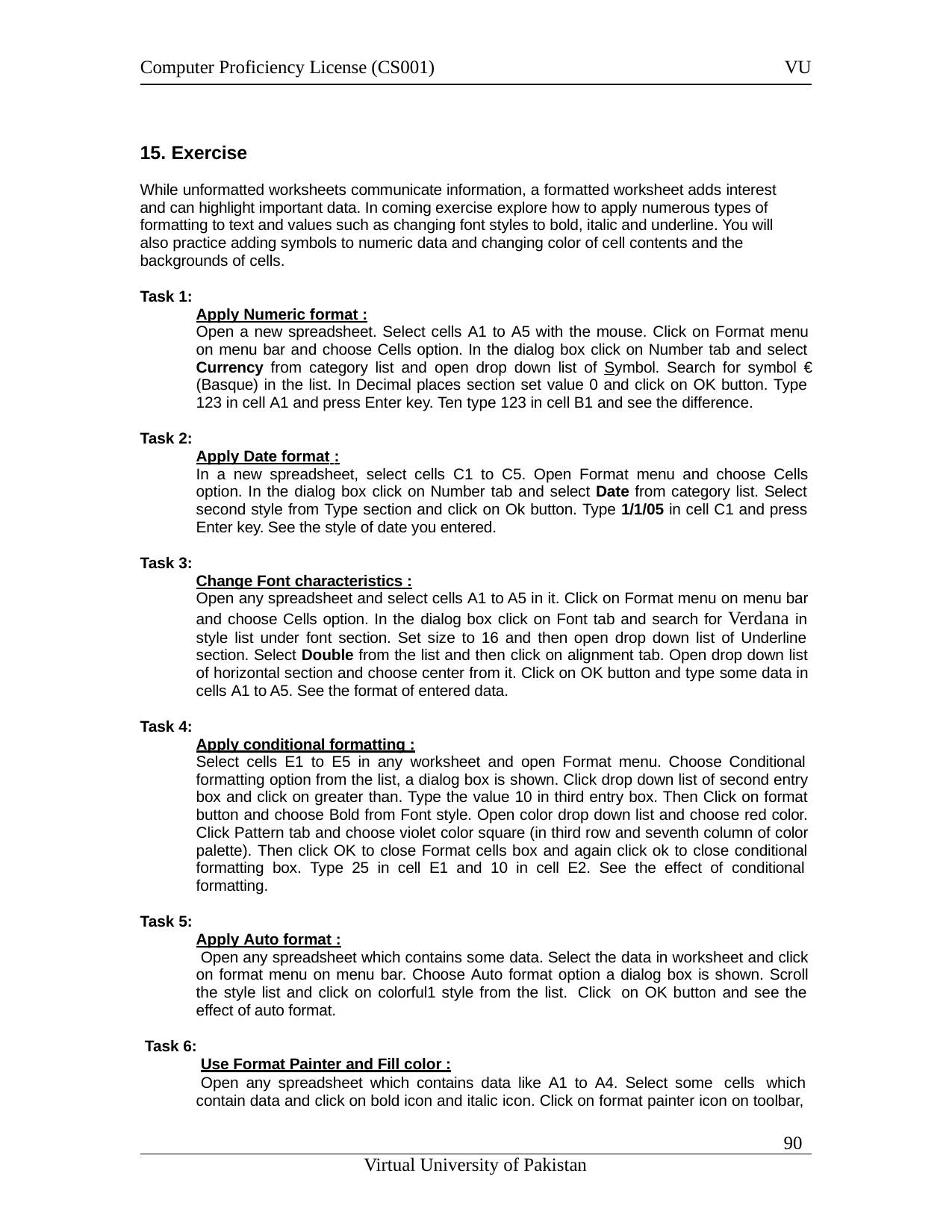

Computer Proficiency License (CS001)
VU

15. Exercise
While unformatted worksheets communicate information, a formatted worksheet adds interest  and can highlight important data. In coming exercise explore how to apply numerous types of  formatting to text and values such as changing font styles to bold, italic and underline. You will  also practice adding symbols to numeric data and changing color of cell contents and the  backgrounds of cells.
Task 1:
Apply Numeric format :
Open a new spreadsheet. Select cells A1 to A5 with the mouse. Click on Format menu  on menu bar and choose Cells option. In the dialog box click on Number tab and select  Currency from category list and open drop down list of Symbol. Search for symbol €  (Basque) in the list. In Decimal places section set value 0 and click on OK button. Type  123 in cell A1 and press Enter key. Ten type 123 in cell B1 and see the difference.
Task 2:
Apply Date format :
In a new spreadsheet, select cells C1 to C5. Open Format menu and choose Cells  option. In the dialog box click on Number tab and select Date from category list. Select  second style from Type section and click on Ok button. Type 1/1/05 in cell C1 and press  Enter key. See the style of date you entered.
Task 3:
Change Font characteristics :
Open any spreadsheet and select cells A1 to A5 in it. Click on Format menu on menu bar  and choose Cells option. In the dialog box click on Font tab and search for Verdana in  style list under font section. Set size to 16 and then open drop down list of Underline  section. Select Double from the list and then click on alignment tab. Open drop down list  of horizontal section and choose center from it. Click on OK button and type some data in  cells A1 to A5. See the format of entered data.
Task 4:
Apply conditional formatting :
Select cells E1 to E5 in any worksheet and open Format menu. Choose Conditional  formatting option from the list, a dialog box is shown. Click drop down list of second entry  box and click on greater than. Type the value 10 in third entry box. Then Click on format  button and choose Bold from Font style. Open color drop down list and choose red color.  Click Pattern tab and choose violet color square (in third row and seventh column of color  palette). Then click OK to close Format cells box and again click ok to close conditional  formatting box. Type 25 in cell E1 and 10 in cell E2. See the effect of conditional  formatting.
Task 5:
Apply Auto format :
Open any spreadsheet which contains some data. Select the data in worksheet and click  on format menu on menu bar. Choose Auto format option a dialog box is shown. Scroll  the style list and click on colorful1 style from the list. Click on OK button and see the  effect of auto format.
Task 6:
Use Format Painter and Fill color :
Open any spreadsheet which contains data like A1 to A4. Select some cells which  contain data and click on bold icon and italic icon. Click on format painter icon on toolbar,
90
Virtual University of Pakistan